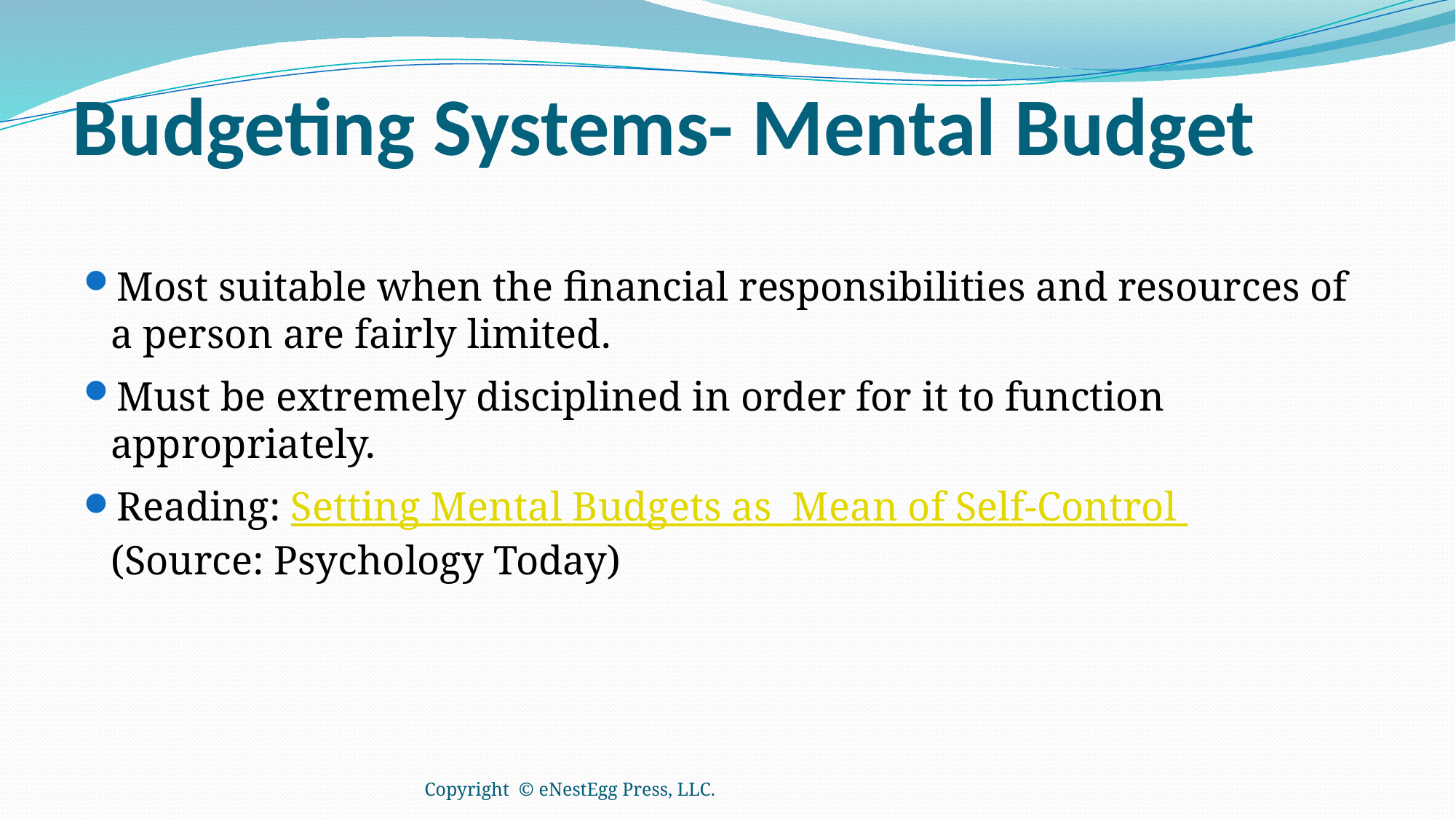

# Budgeting Systems- Mental Budget
Most suitable when the financial responsibilities and resources of a person are fairly limited.
Must be extremely disciplined in order for it to function appropriately.
Reading: Setting Mental Budgets as  Mean of Self-Control
(Source: Psychology Today)
Copyright  © eNestEgg Press, LLC.